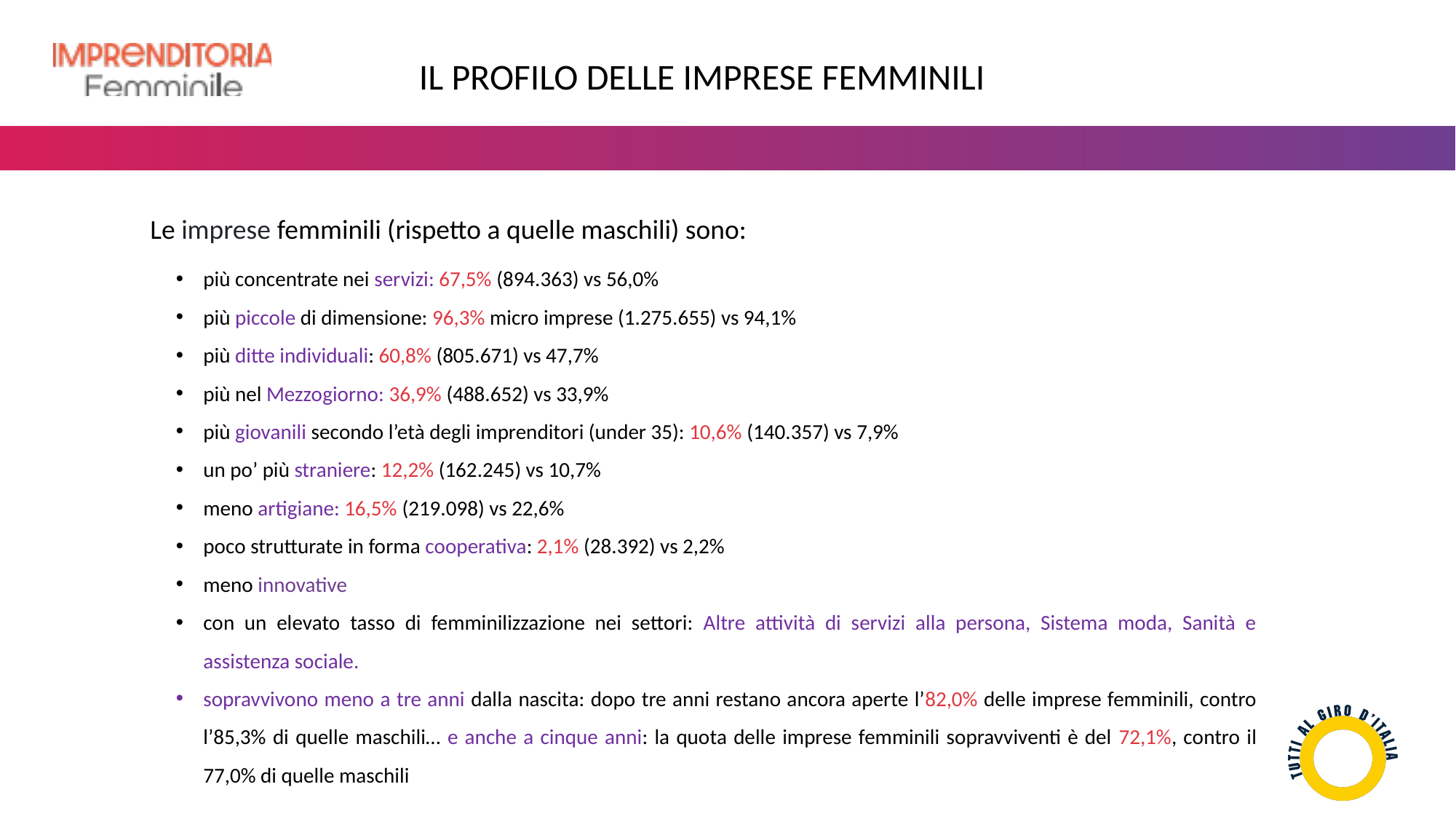

IL PROFILO DELLE IMPRESE FEMMINILI
Le imprese femminili (rispetto a quelle maschili) sono:
più concentrate nei servizi: 67,5% (894.363) vs 56,0%
più piccole di dimensione: 96,3% micro imprese (1.275.655) vs 94,1%
più ditte individuali: 60,8% (805.671) vs 47,7%
più nel Mezzogiorno: 36,9% (488.652) vs 33,9%
più giovanili secondo l’età degli imprenditori (under 35): 10,6% (140.357) vs 7,9%
un po’ più straniere: 12,2% (162.245) vs 10,7%
meno artigiane: 16,5% (219.098) vs 22,6%
poco strutturate in forma cooperativa: 2,1% (28.392) vs 2,2%
meno innovative
con un elevato tasso di femminilizzazione nei settori: Altre attività di servizi alla persona, Sistema moda, Sanità e assistenza sociale.
sopravvivono meno a tre anni dalla nascita: dopo tre anni restano ancora aperte l’82,0% delle imprese femminili, contro l’85,3% di quelle maschili… e anche a cinque anni: la quota delle imprese femminili sopravviventi è del 72,1%, contro il 77,0% di quelle maschili